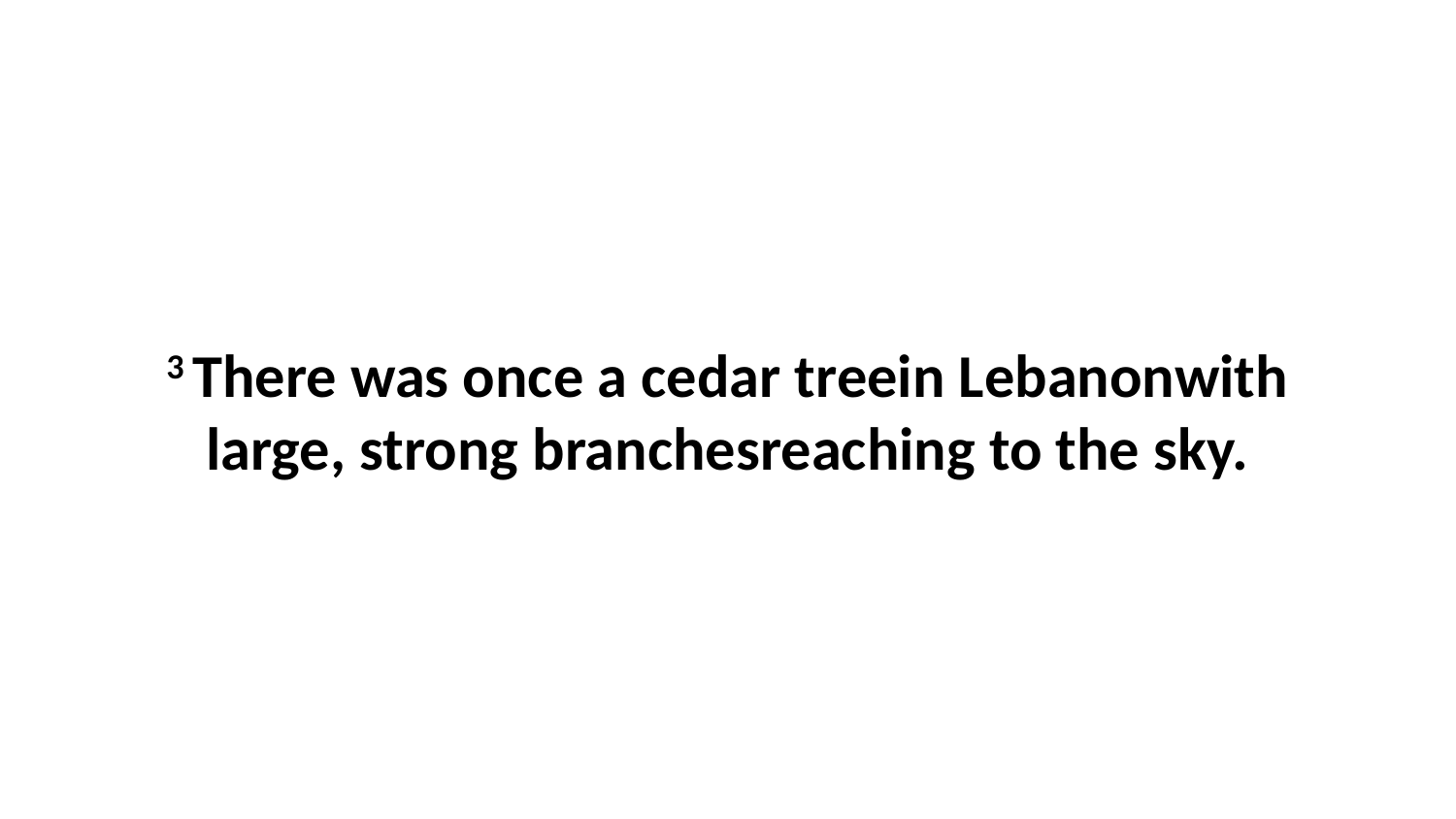

3 There was once a cedar treein Lebanonwith large, strong branchesreaching to the sky.